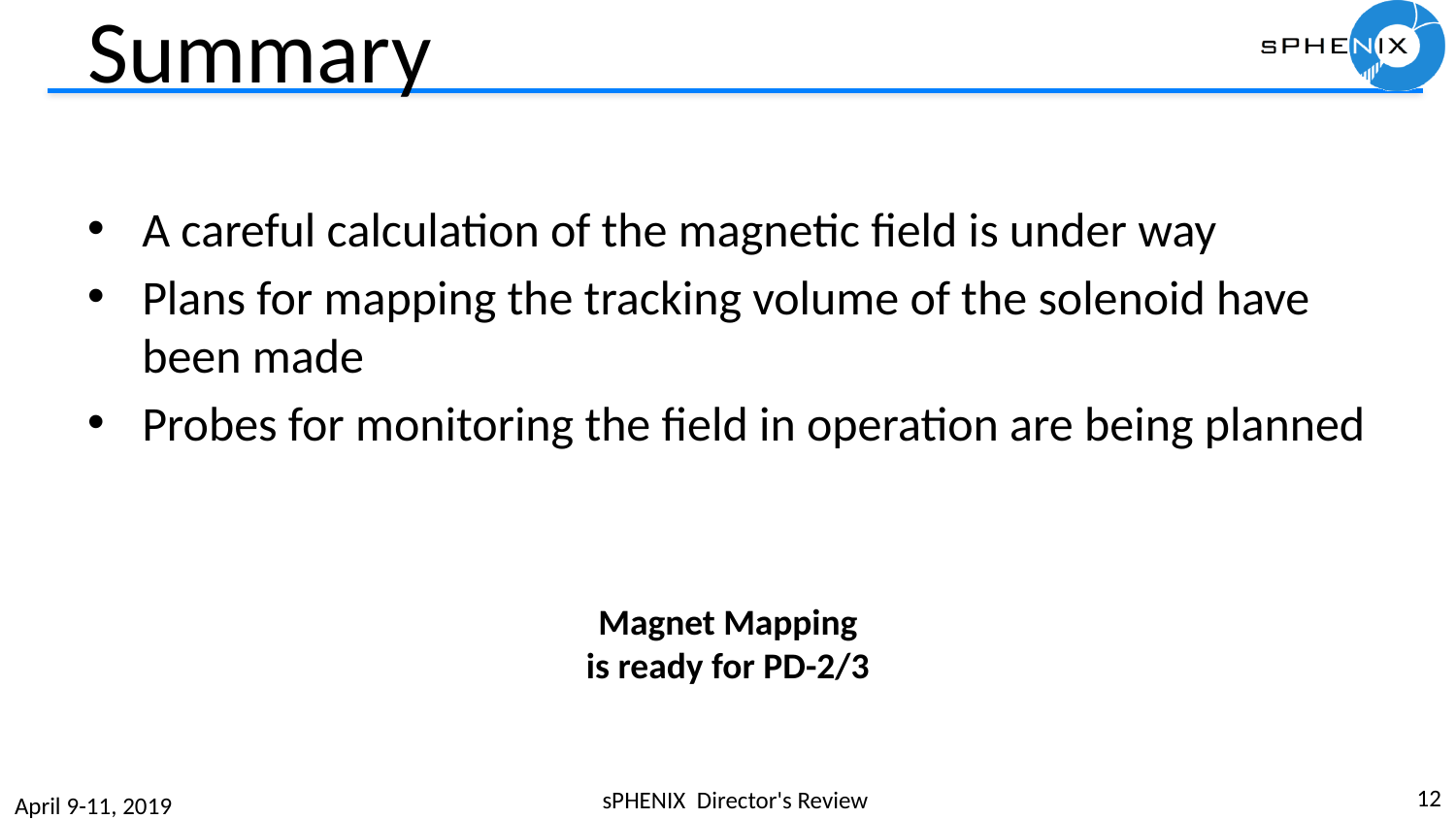

# Summary
A careful calculation of the magnetic field is under way
Plans for mapping the tracking volume of the solenoid have been made
Probes for monitoring the field in operation are being planned
Magnet Mapping
is ready for PD-2/3
12
sPHENIX  Director's Review
April 9-11, 2019